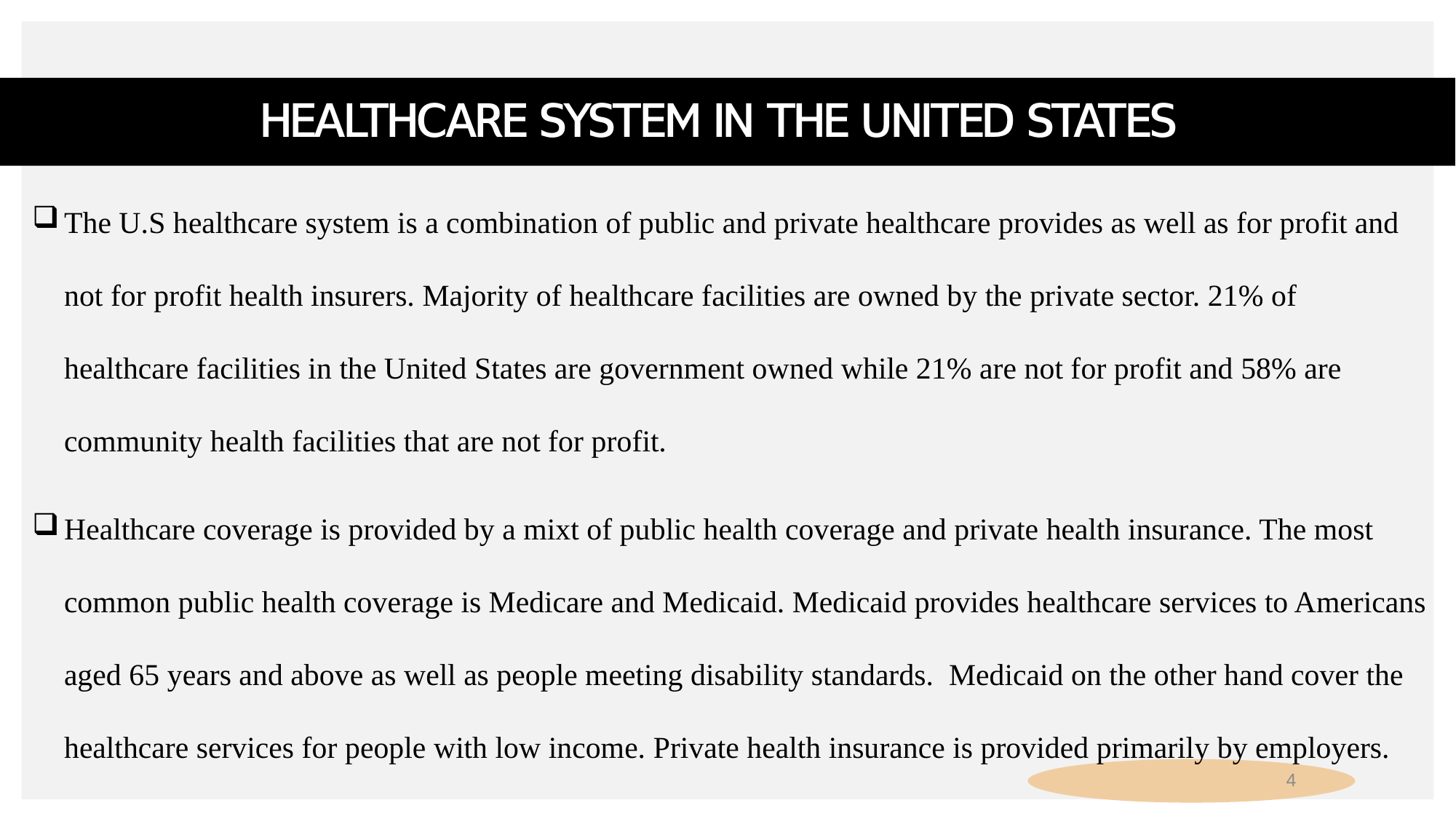

# Healthcare System in the United States

The U.S healthcare system is a combination of public and private healthcare provides as well as for profit and not for profit health insurers. Majority of healthcare facilities are owned by the private sector. 21% of healthcare facilities in the United States are government owned while 21% are not for profit and 58% are community health facilities that are not for profit.
Healthcare coverage is provided by a mixt of public health coverage and private health insurance. The most common public health coverage is Medicare and Medicaid. Medicaid provides healthcare services to Americans aged 65 years and above as well as people meeting disability standards.  Medicaid on the other hand cover the healthcare services for people with low income. Private health insurance is provided primarily by employers.
4